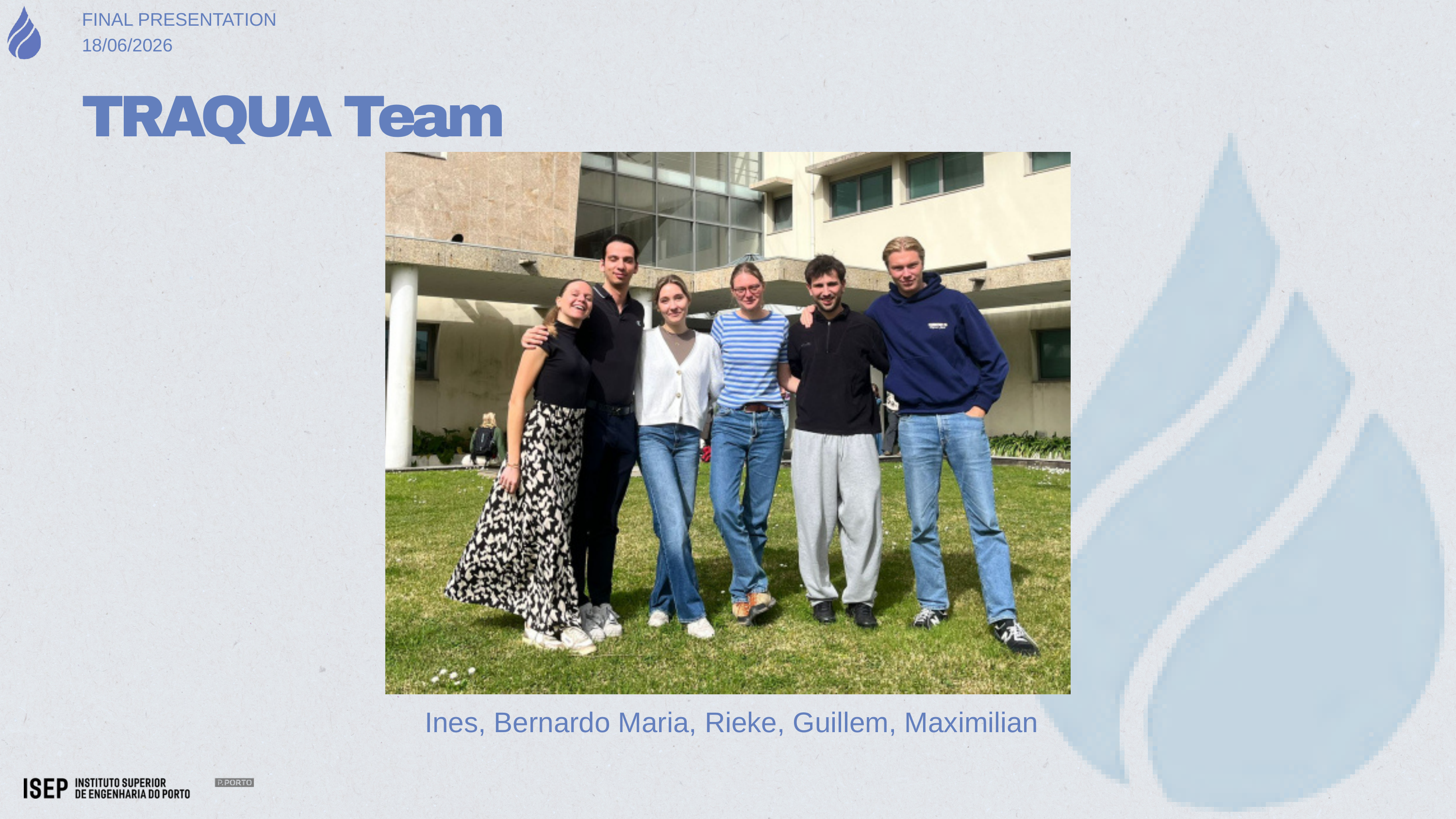

FINAL PRESENTATION
18/06/2026

TRAQUA Team

 Ines, Bernardo Maria, Rieke, Guillem, Maximilian